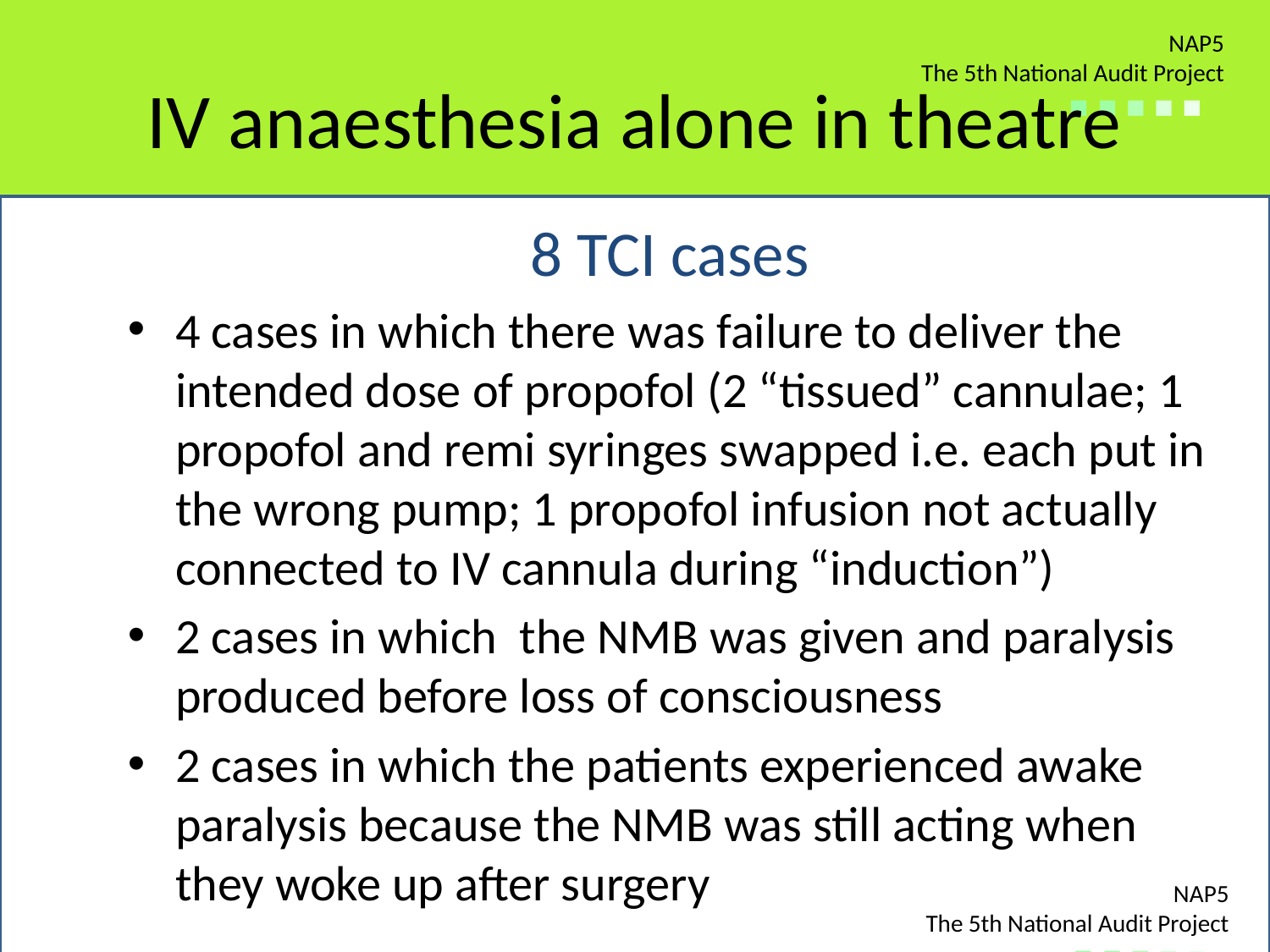

# IV anaesthesia alone in theatre
8 TCI cases
4 cases in which there was failure to deliver the intended dose of propofol (2 “tissued” cannulae; 1 propofol and remi syringes swapped i.e. each put in the wrong pump; 1 propofol infusion not actually connected to IV cannula during “induction”)
2 cases in which  the NMB was given and paralysis produced before loss of consciousness
2 cases in which the patients experienced awake paralysis because the NMB was still acting when they woke up after surgery